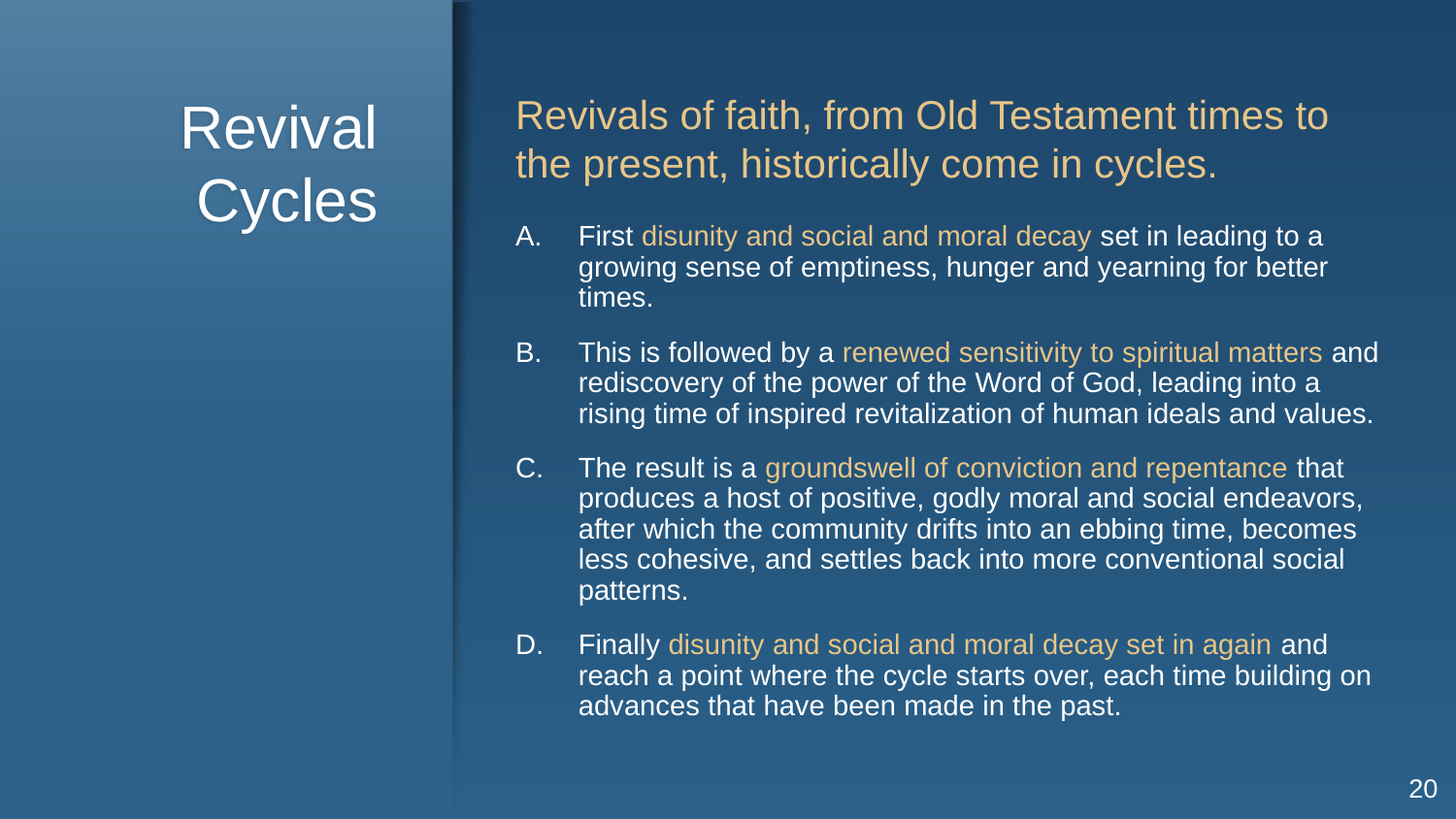

# Revival Cycles
Revivals of faith, from Old Testament times to the present, historically come in cycles.
First disunity and social and moral decay set in leading to a growing sense of emptiness, hunger and yearning for better times.
This is followed by a renewed sensitivity to spiritual matters and rediscovery of the power of the Word of God, leading into a rising time of inspired revitalization of human ideals and values.
The result is a groundswell of conviction and repentance that produces a host of positive, godly moral and social endeavors, after which the community drifts into an ebbing time, becomes less cohesive, and settles back into more conventional social patterns.
Finally disunity and social and moral decay set in again and reach a point where the cycle starts over, each time building on advances that have been made in the past.
20